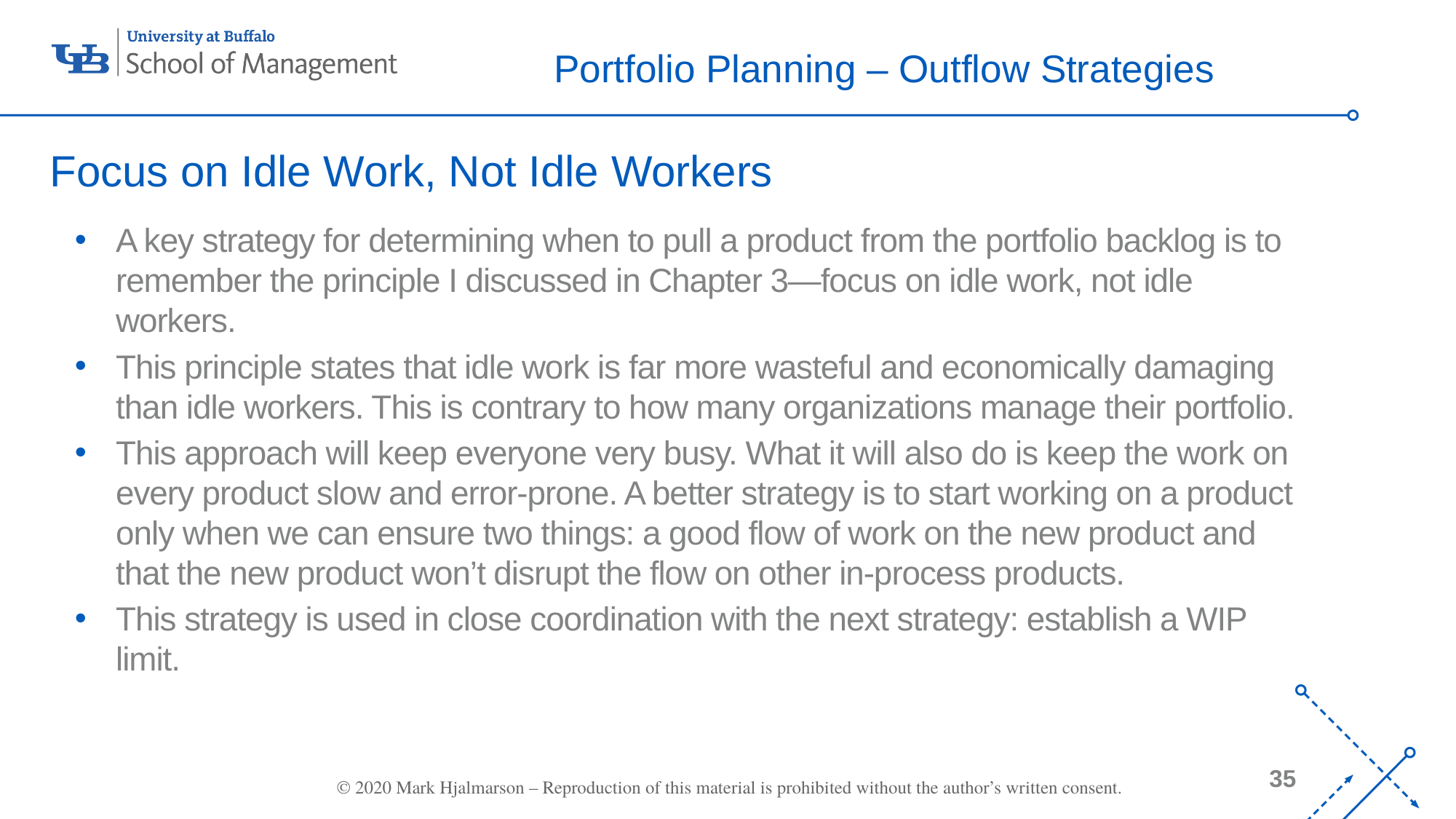

# Portfolio Planning – Outflow Strategies
Focus on Idle Work, Not Idle Workers
A key strategy for determining when to pull a product from the portfolio backlog is to remember the principle I discussed in Chapter 3—focus on idle work, not idle workers.
This principle states that idle work is far more wasteful and economically damaging than idle workers. This is contrary to how many organizations manage their portfolio.
This approach will keep everyone very busy. What it will also do is keep the work on every product slow and error-prone. A better strategy is to start working on a product only when we can ensure two things: a good flow of work on the new product and that the new product won’t disrupt the flow on other in-process products.
This strategy is used in close coordination with the next strategy: establish a WIP limit.